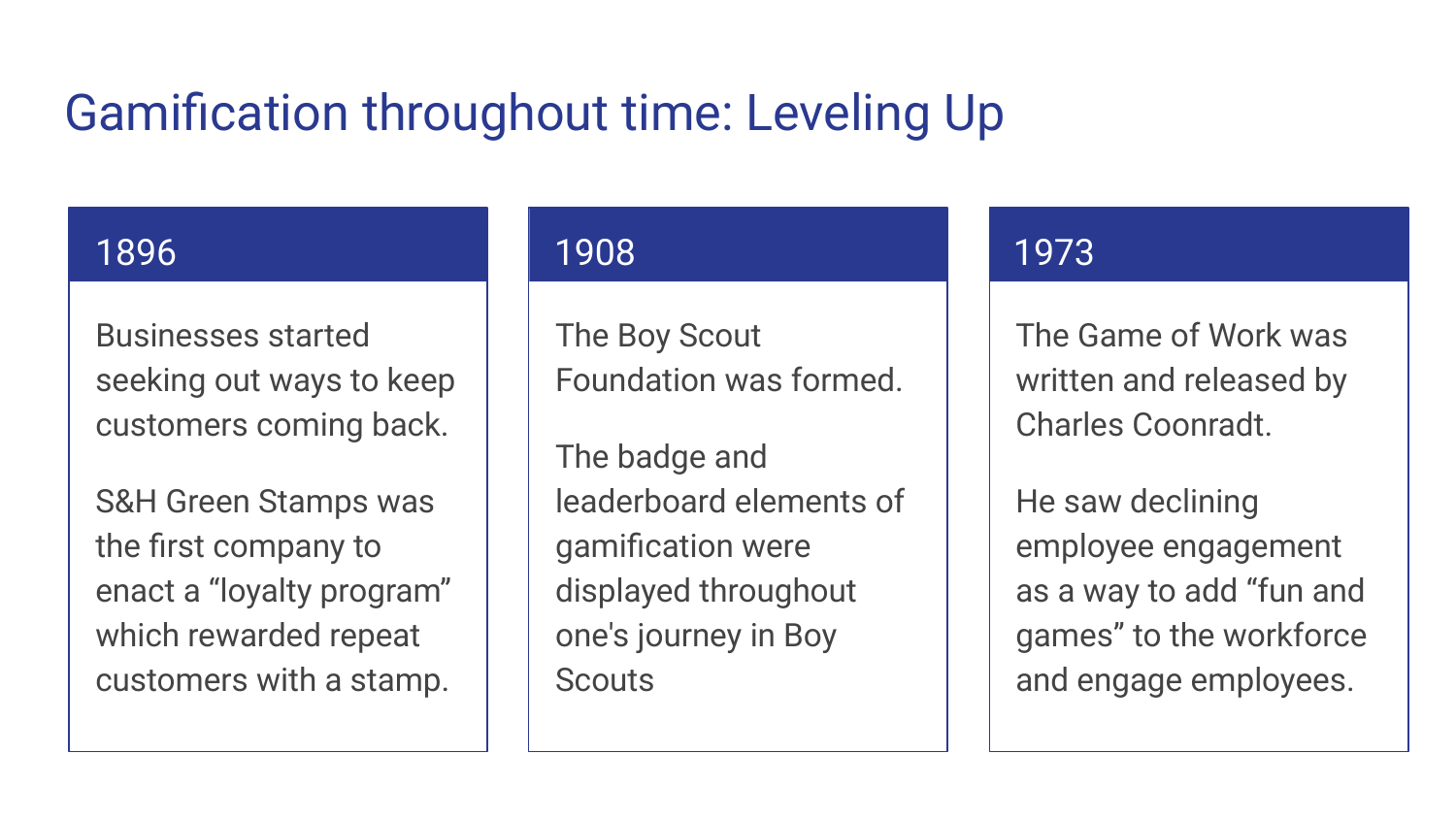

# Gamification throughout time: Leveling Up

1896

1908

1973
Businesses started seeking out ways to keep customers coming back.
S&H Green Stamps was the first company to enact a “loyalty program” which rewarded repeat customers with a stamp.
The Boy Scout Foundation was formed.
The badge and leaderboard elements of gamification were displayed throughout one's journey in Boy Scouts
The Game of Work was written and released by Charles Coonradt.
He saw declining employee engagement as a way to add “fun and games” to the workforce and engage employees.